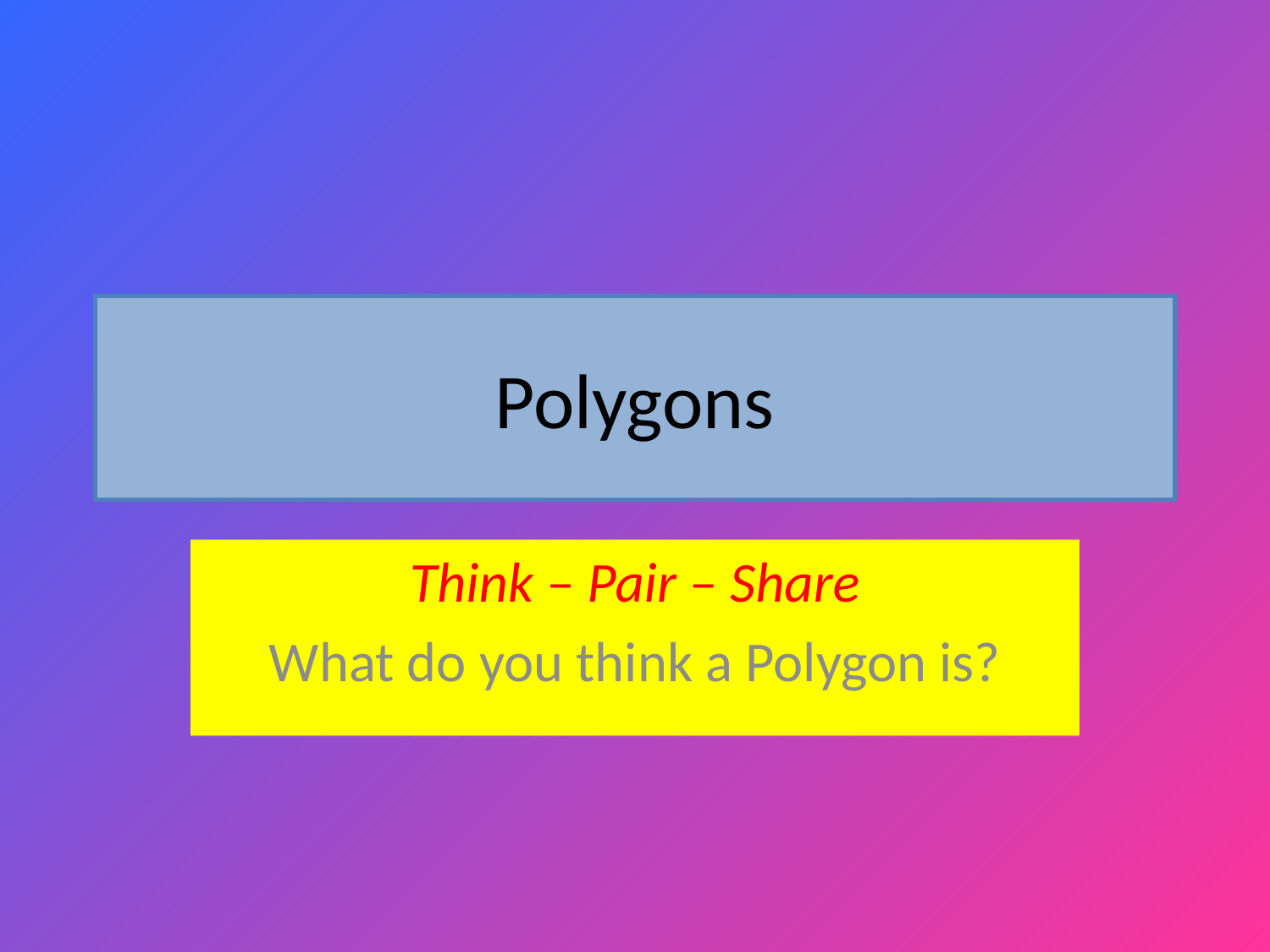

# Polygons
Think – Pair – Share
What do you think a Polygon is?